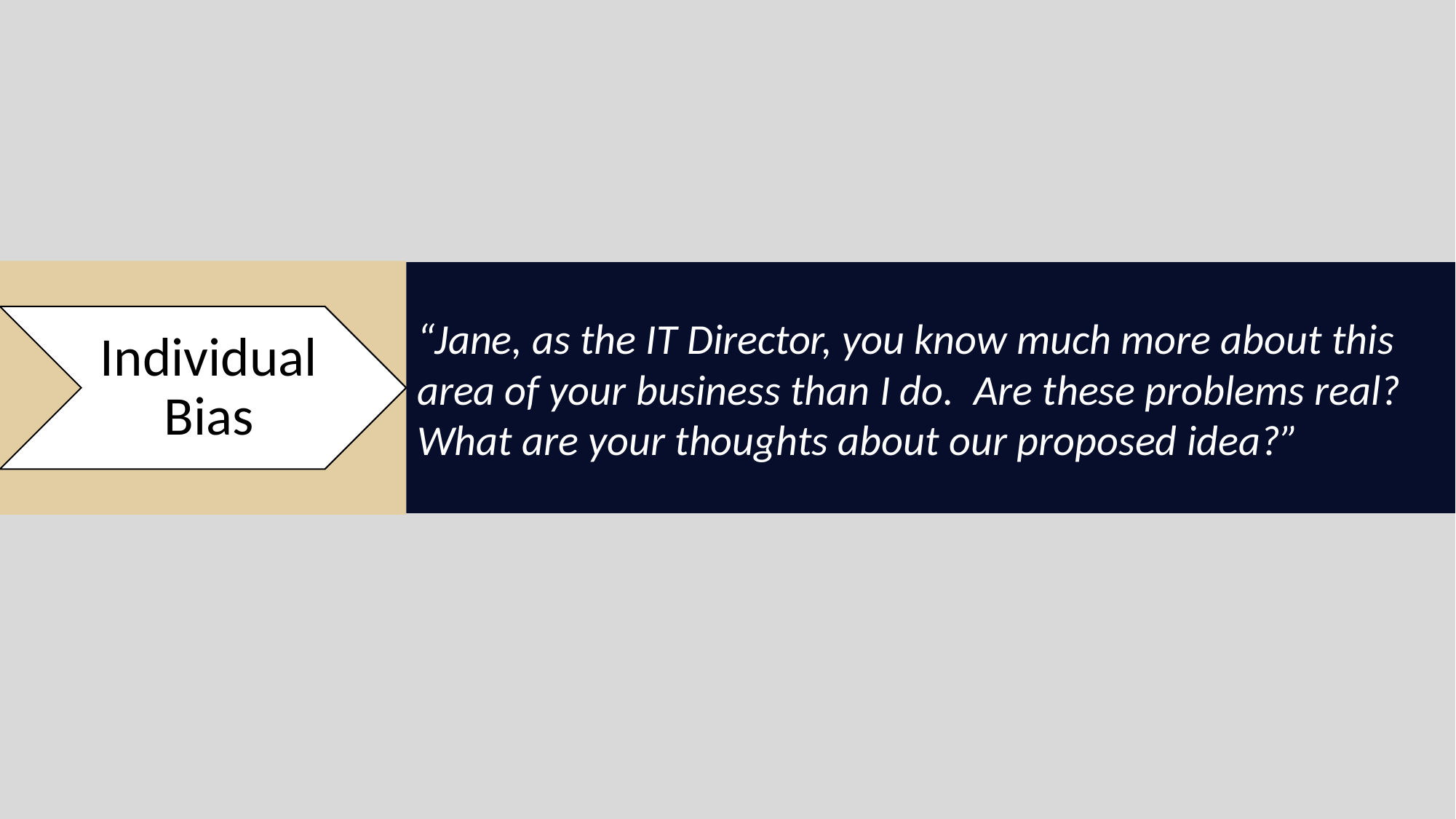

Individual Bias

“Jane, as the IT Director, you know much more about this area of your business than I do.  Are these problems real?  What are your thoughts about our proposed idea?”